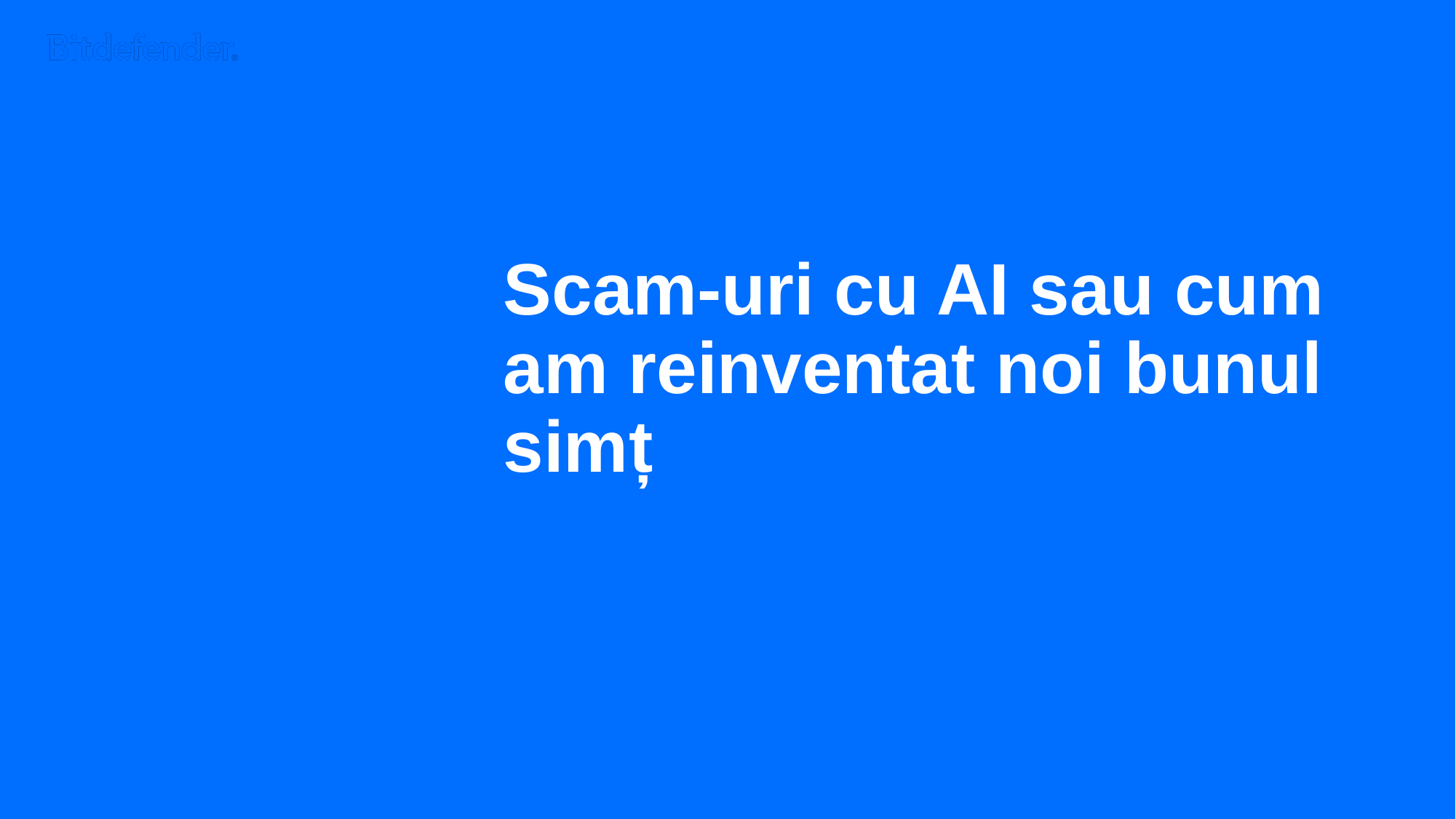

2
# Scam-uri cu AI sau cum am reinventat noi bunul simț